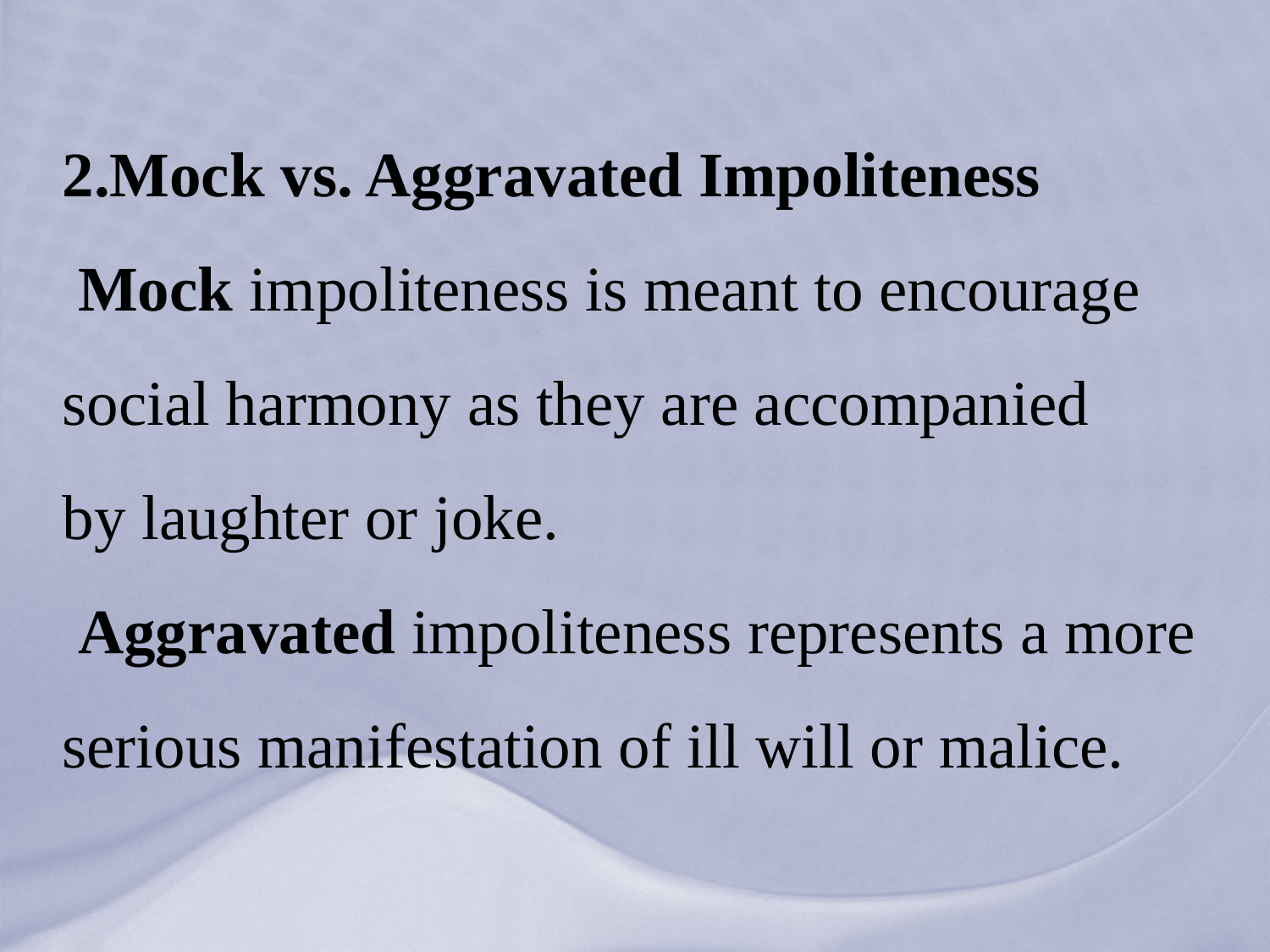

# 2.Mock vs. Aggravated Impoliteness Mock impoliteness is meant to encourage social harmony as they are accompanied by laughter or joke. Aggravated impoliteness represents a more serious manifestation of ill will or malice.